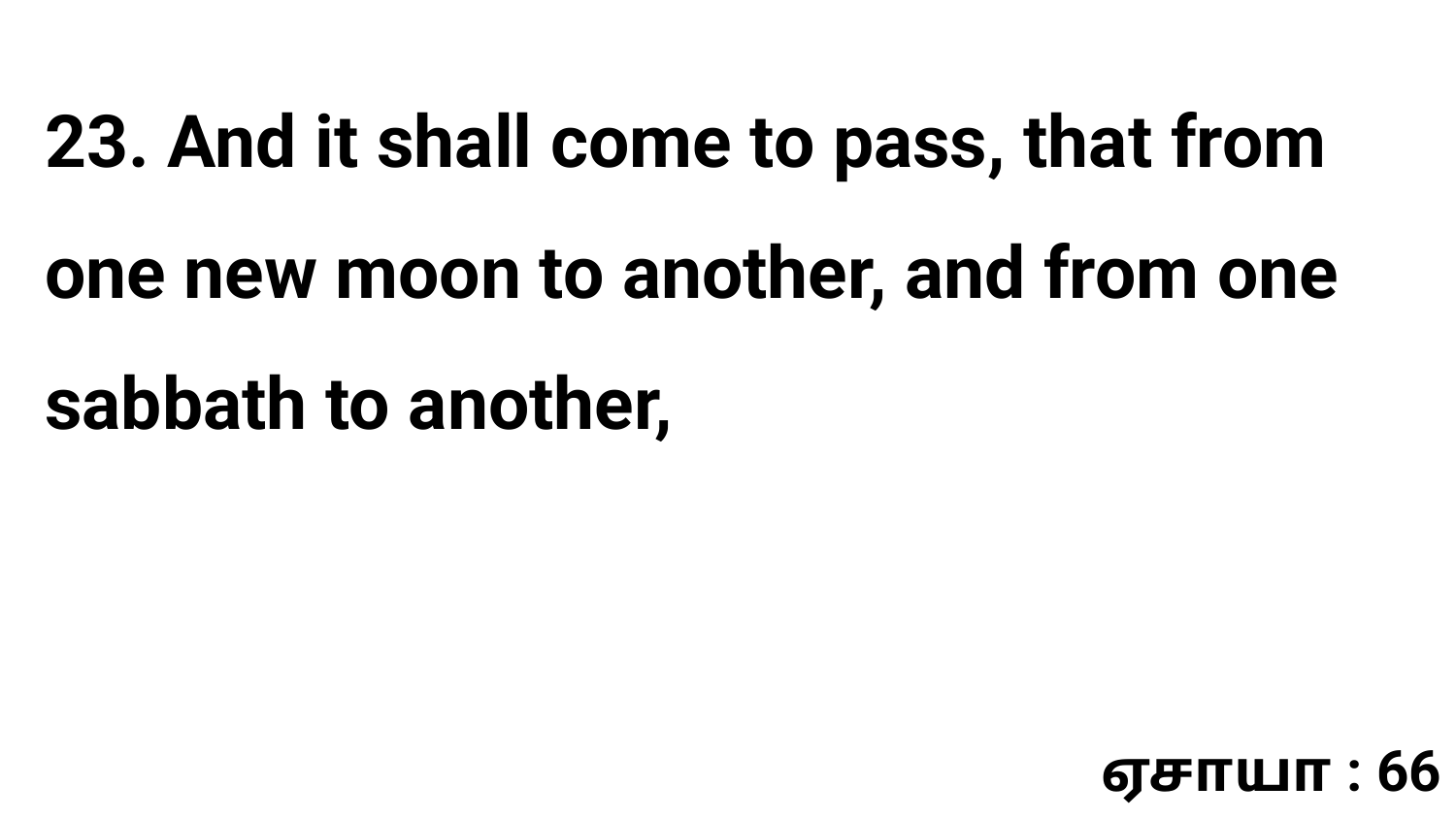

23. And it shall come to pass, that from one new moon to another, and from one sabbath to another,
ஏசாயா : 66